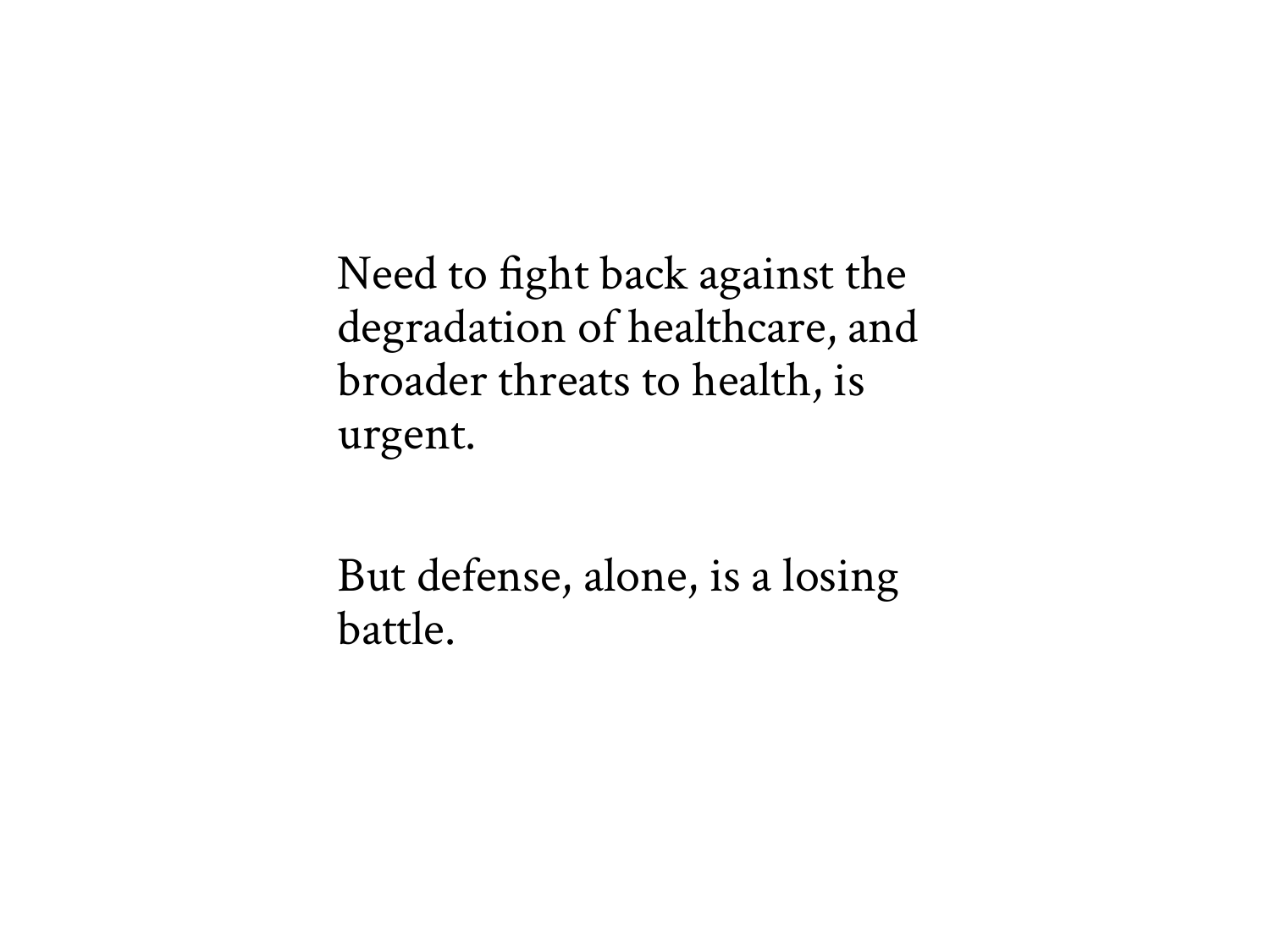

Need to fight back against the degradation of healthcare, and broader threats to health, is urgent.

But defense, alone, is a losing battle.